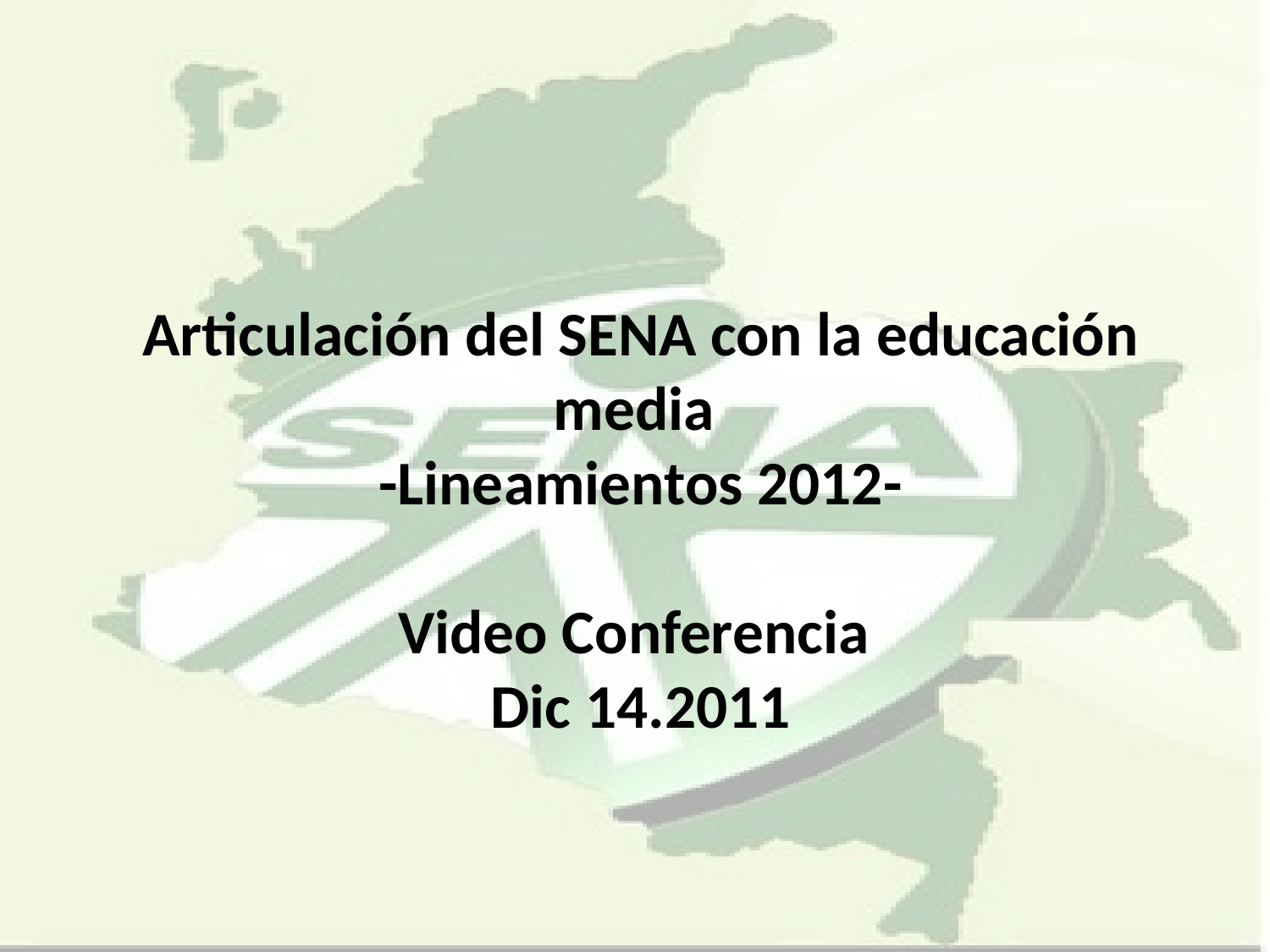

Articulación del SENA con la educación media
-Lineamientos 2012-
Video Conferencia
Dic 14.2011